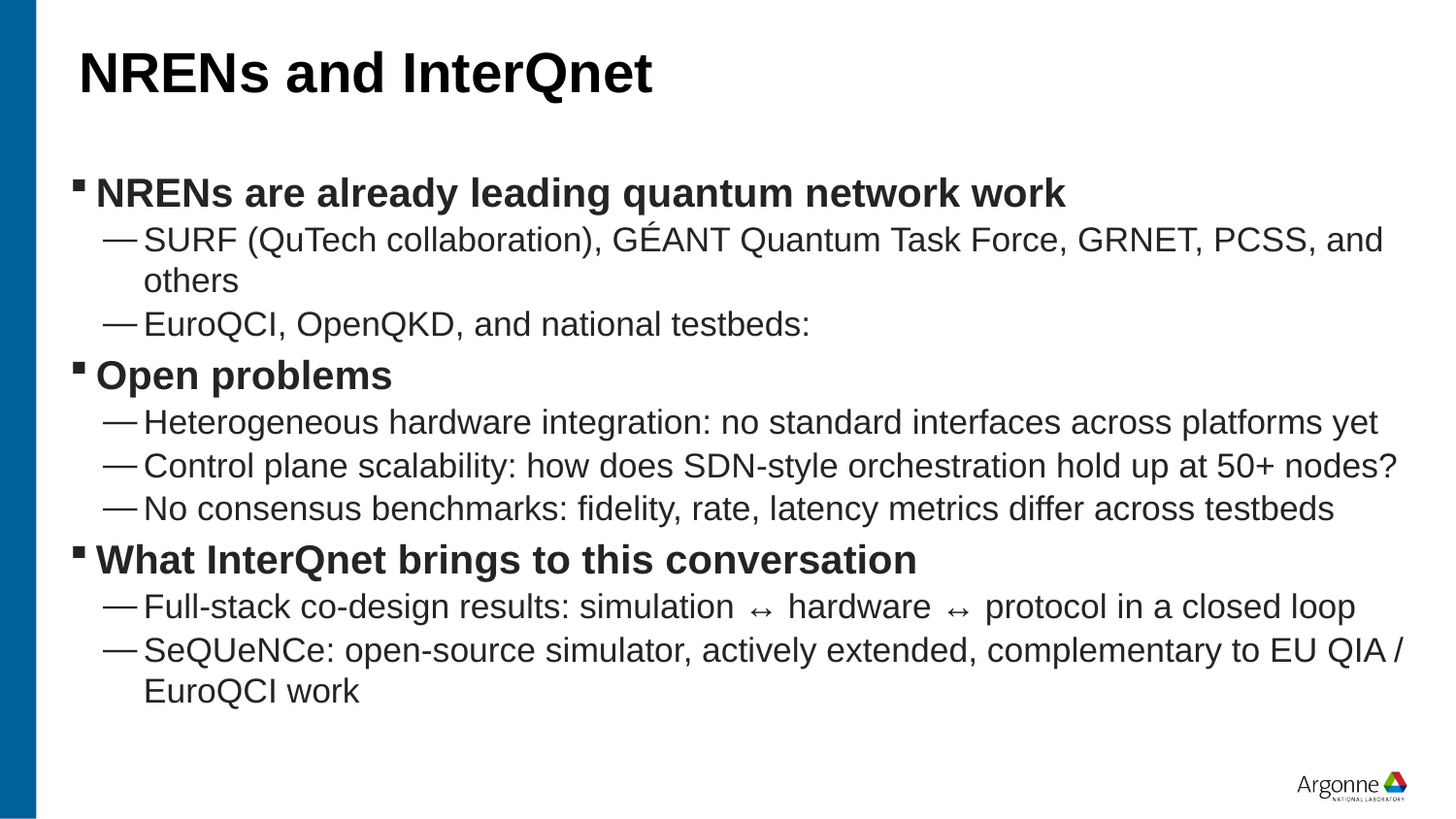

# NRENs and InterQnet
NRENs are already leading quantum network work
SURF (QuTech collaboration), GÉANT Quantum Task Force, GRNET, PCSS, and others
EuroQCI, OpenQKD, and national testbeds:
Open problems
Heterogeneous hardware integration: no standard interfaces across platforms yet
Control plane scalability: how does SDN-style orchestration hold up at 50+ nodes?
No consensus benchmarks: fidelity, rate, latency metrics differ across testbeds
What InterQnet brings to this conversation
Full-stack co-design results: simulation ↔ hardware ↔ protocol in a closed loop
SeQUeNCe: open-source simulator, actively extended, complementary to EU QIA / EuroQCI work